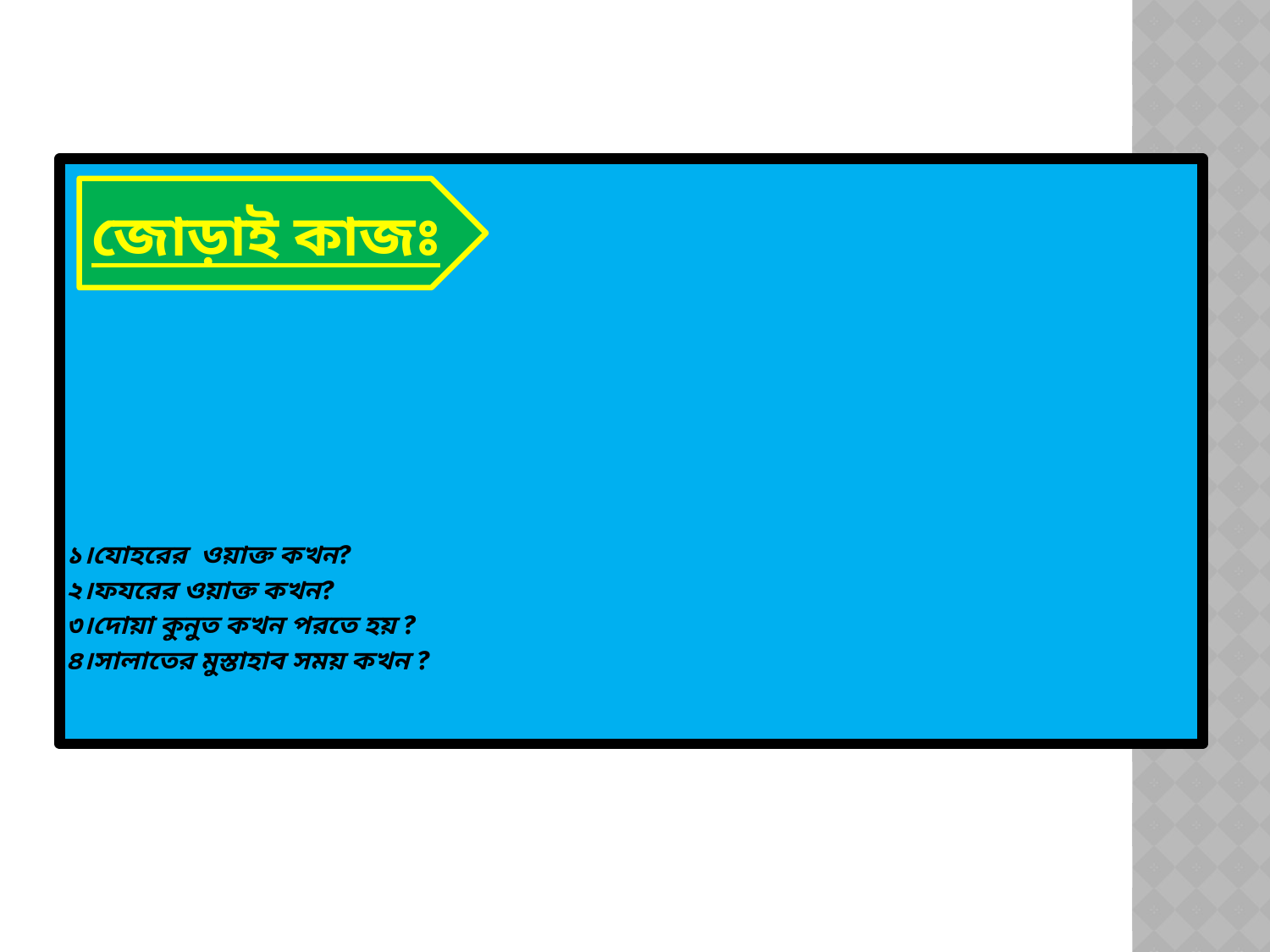

# ১।যোহরের  ওয়াক্ত কখন? ২।ফযরের ওয়াক্ত কখন? ৩।দোয়া কুনুত কখন পরতে হয় ? ৪।সালাতের মুস্তাহাব সময় কখন ?
জোড়াই কাজঃ